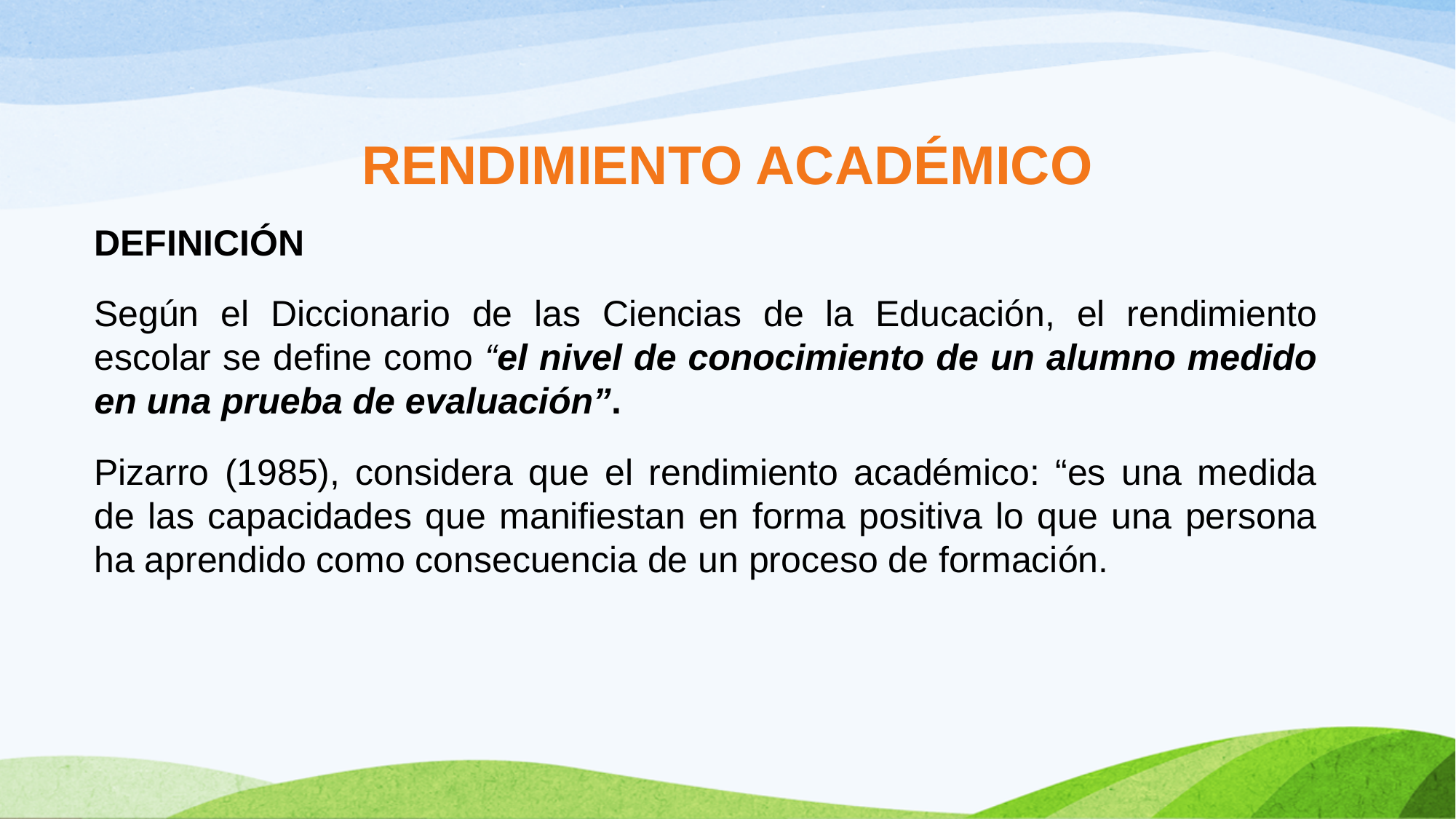

# RENDIMIENTO ACADÉMICO
DEFINICIÓN
Según el Diccionario de las Ciencias de la Educación, el rendimiento escolar se define como “el nivel de conocimiento de un alumno medido en una prueba de evaluación”.
Pizarro (1985), considera que el rendimiento académico: “es una medida de las capacidades que manifiestan en forma positiva lo que una persona ha aprendido como consecuencia de un proceso de formación.